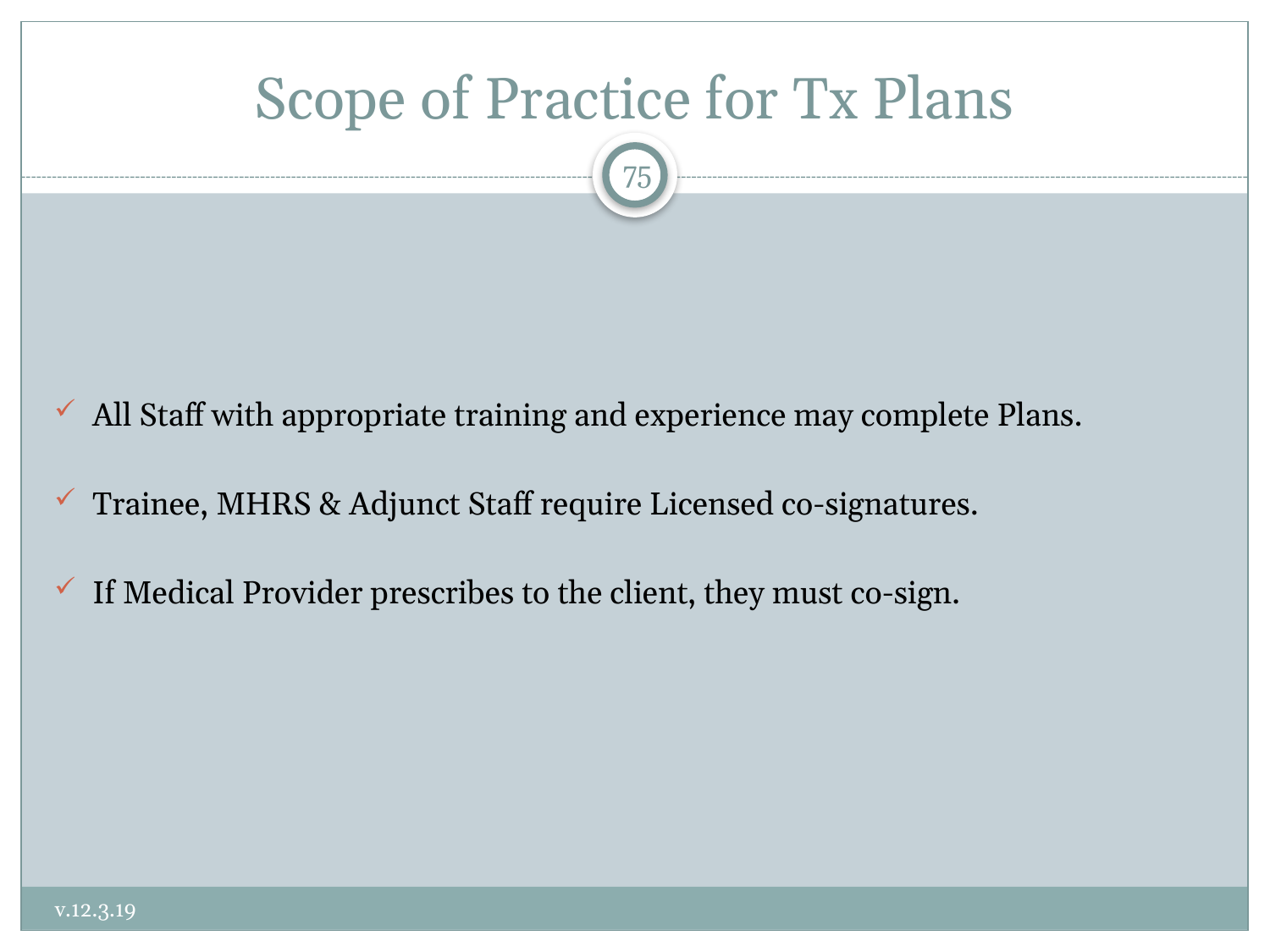

# Scope of Practice for Tx Plans
75
All Staff with appropriate training and experience may complete Plans.

Trainee, MHRS & Adjunct Staff require Licensed co-signatures.

If Medical Provider prescribes to the client, they must co-sign.

v.12.3.19